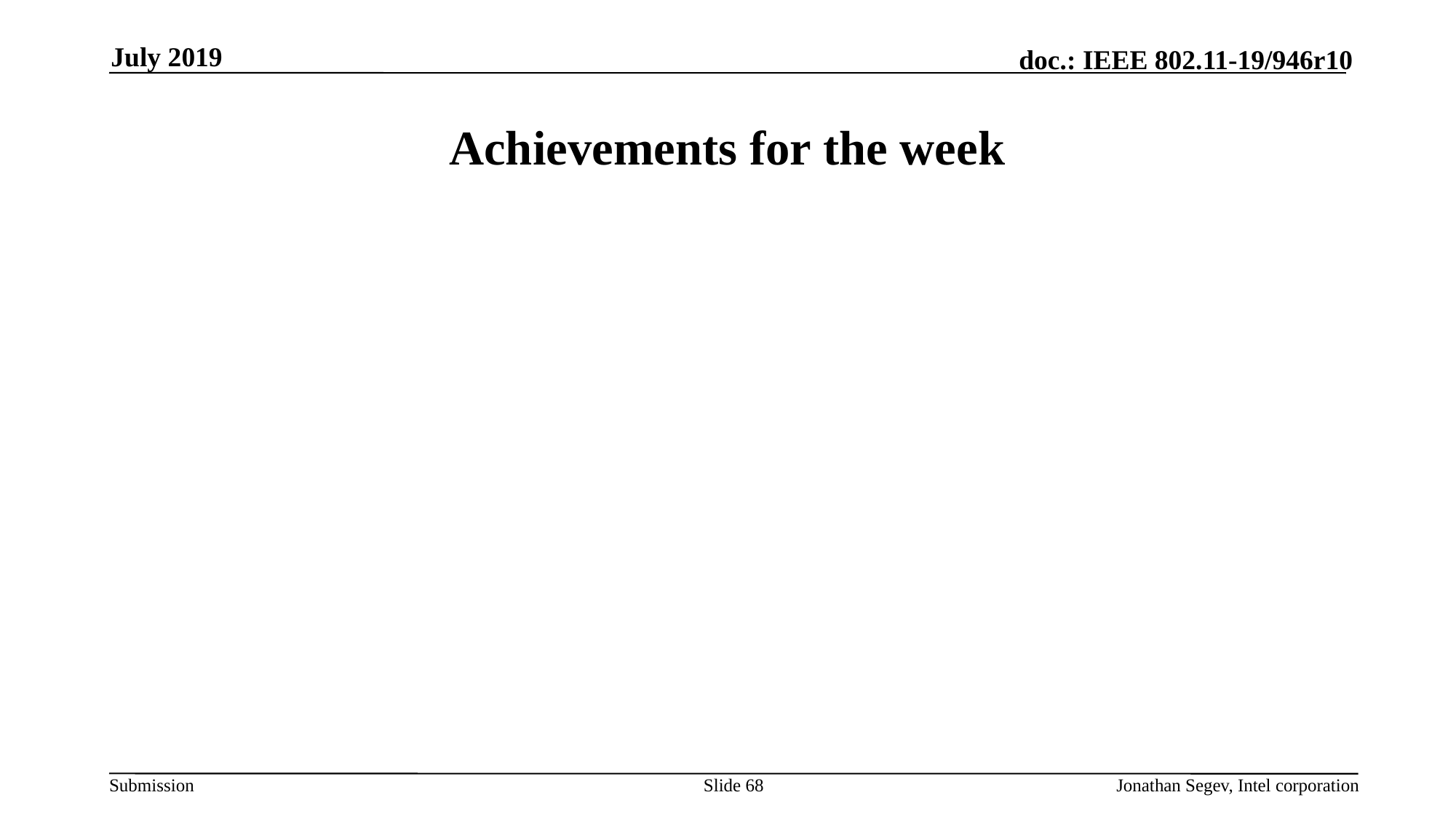

July 2019
# Achievements for the week

Slide 68
Jonathan Segev, Intel corporation